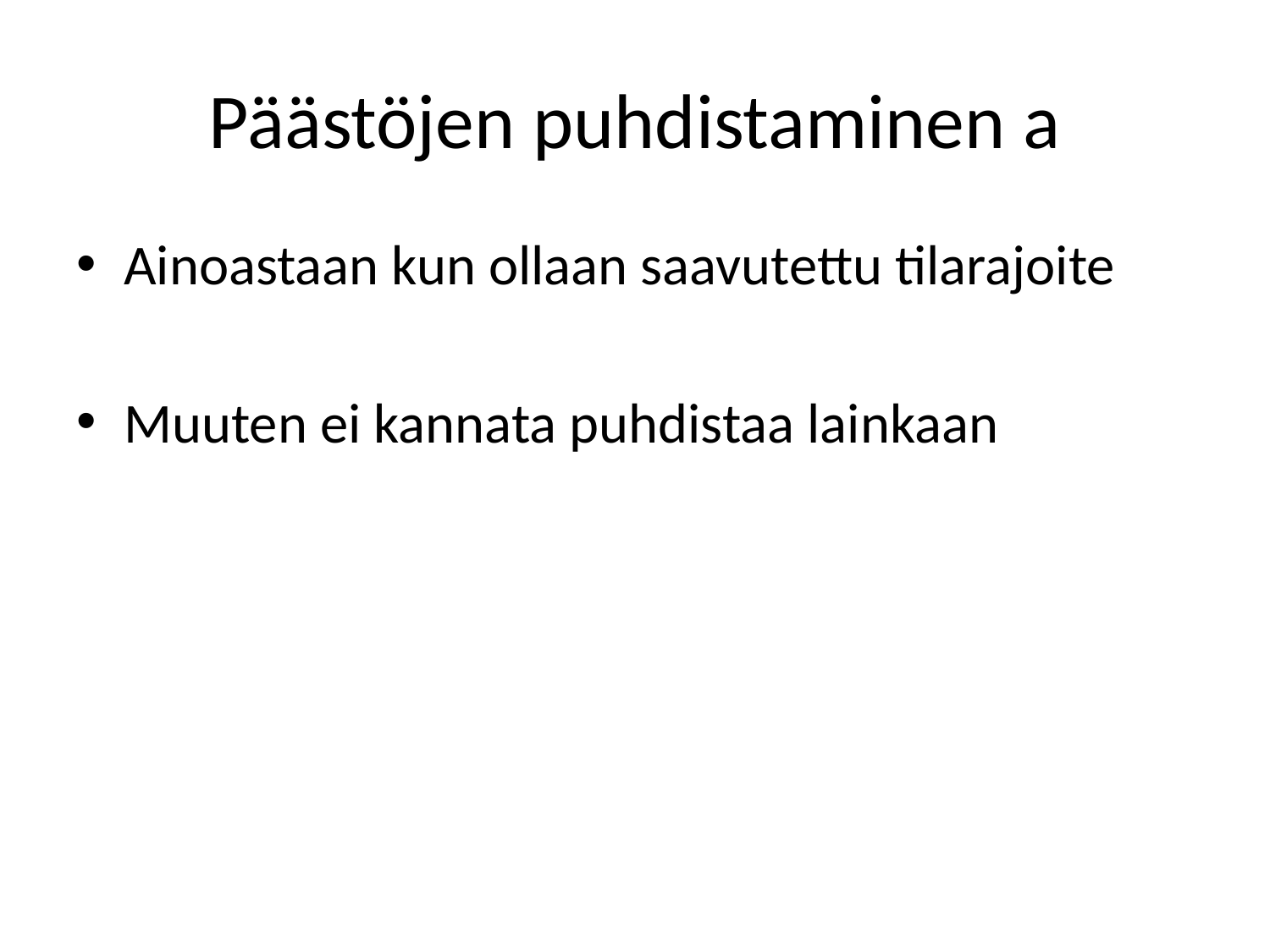

# Päästöjen puhdistaminen a
Ainoastaan kun ollaan saavutettu tilarajoite

Muuten ei kannata puhdistaa lainkaan